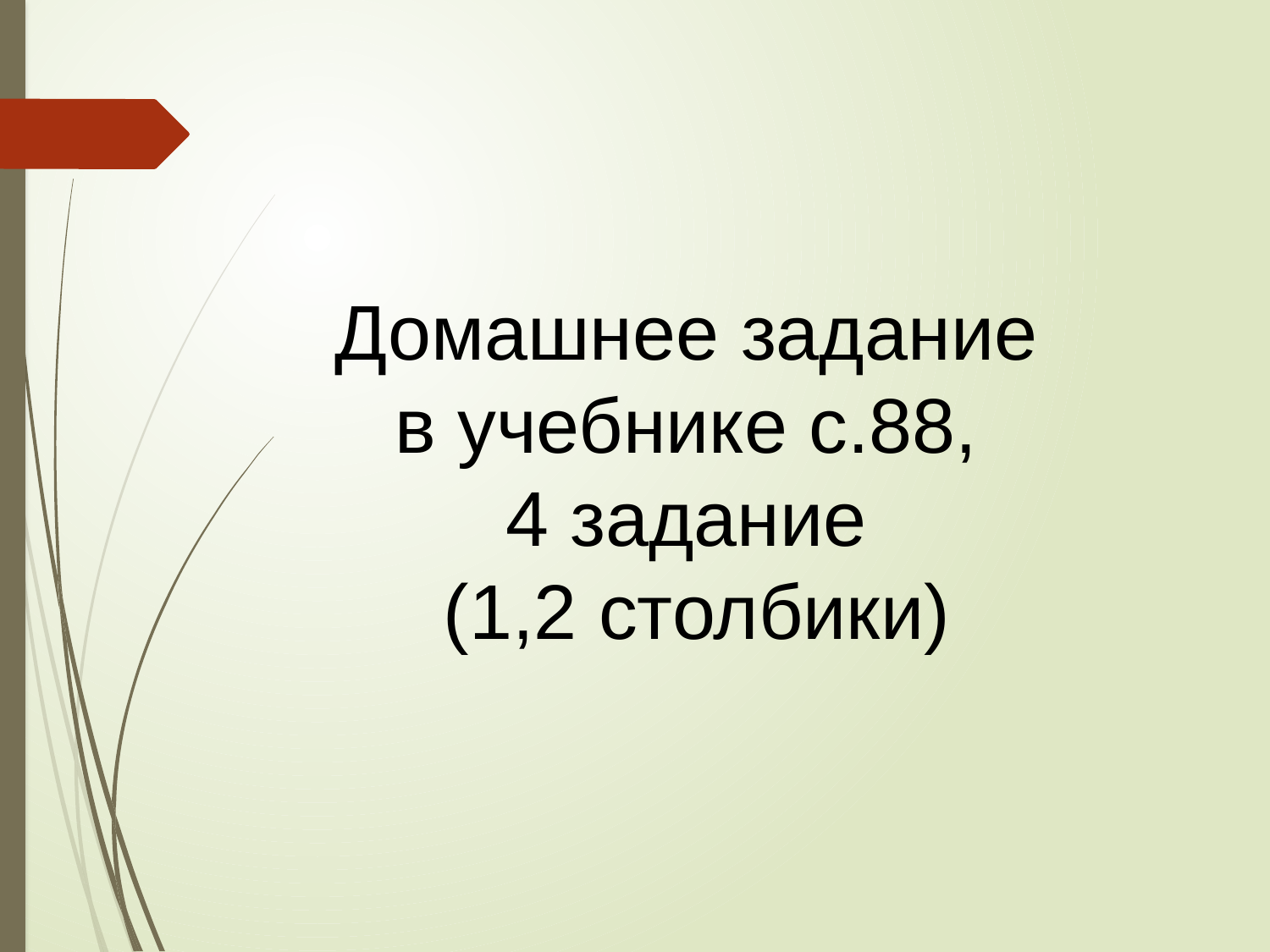

Домашнее задание
в учебнике с.88,
4 задание
(1,2 столбики)